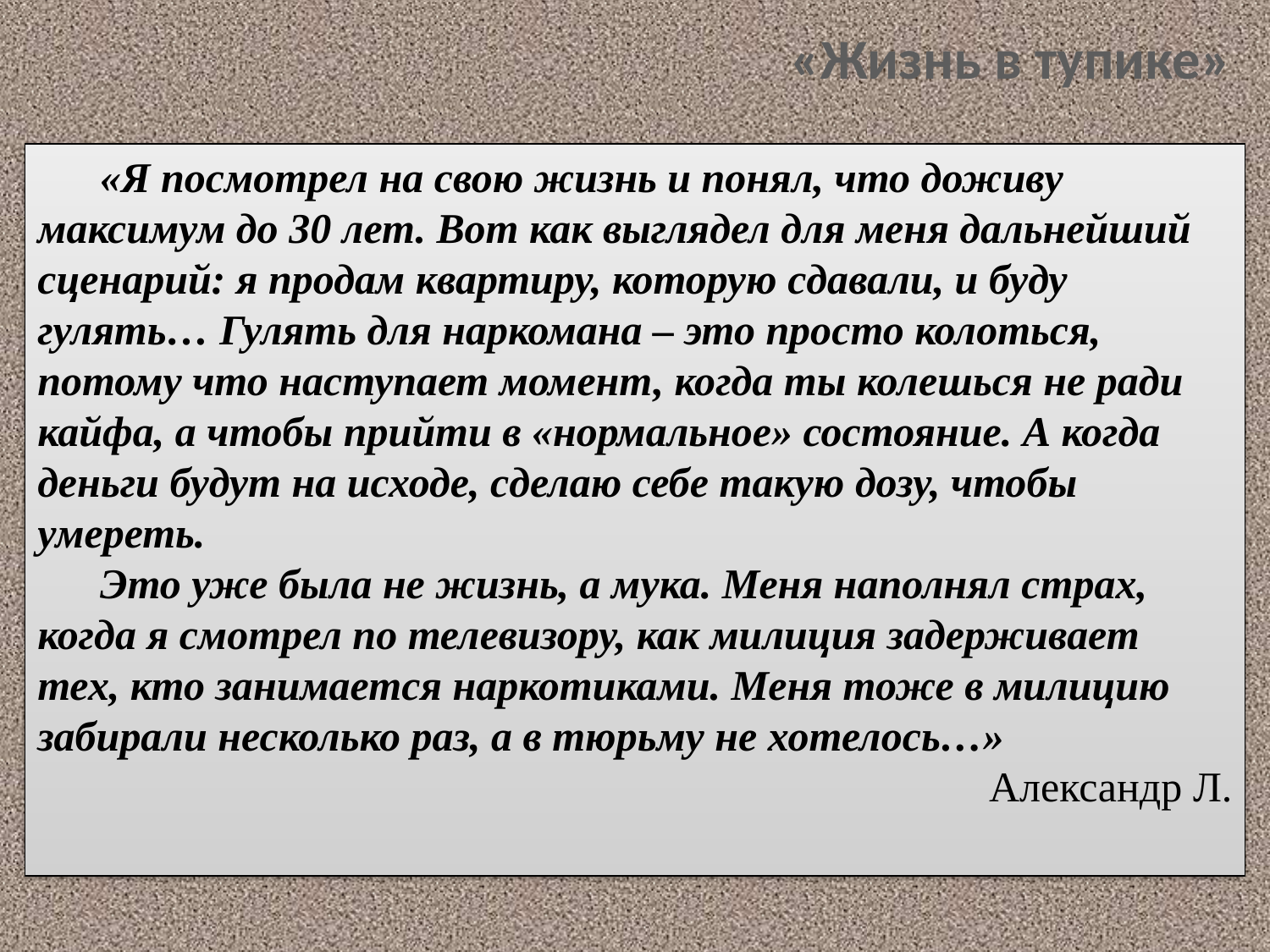

«Жизнь в тупике»
«Я посмотрел на свою жизнь и понял, что доживу максимум до 30 лет. Вот как выглядел для меня дальнейший сценарий: я продам квартиру, которую сдавали, и буду гулять… Гулять для наркомана – это просто колоться, потому что наступает момент, когда ты колешься не ради кайфа, а чтобы прийти в «нормальное» состояние. А когда деньги будут на исходе, сделаю себе такую дозу, чтобы умереть.
Это уже была не жизнь, а мука. Меня наполнял страх, когда я смотрел по телевизору, как милиция задерживает тех, кто занимается наркотиками. Меня тоже в милицию забирали несколько раз, а в тюрьму не хотелось…»
Александр Л.